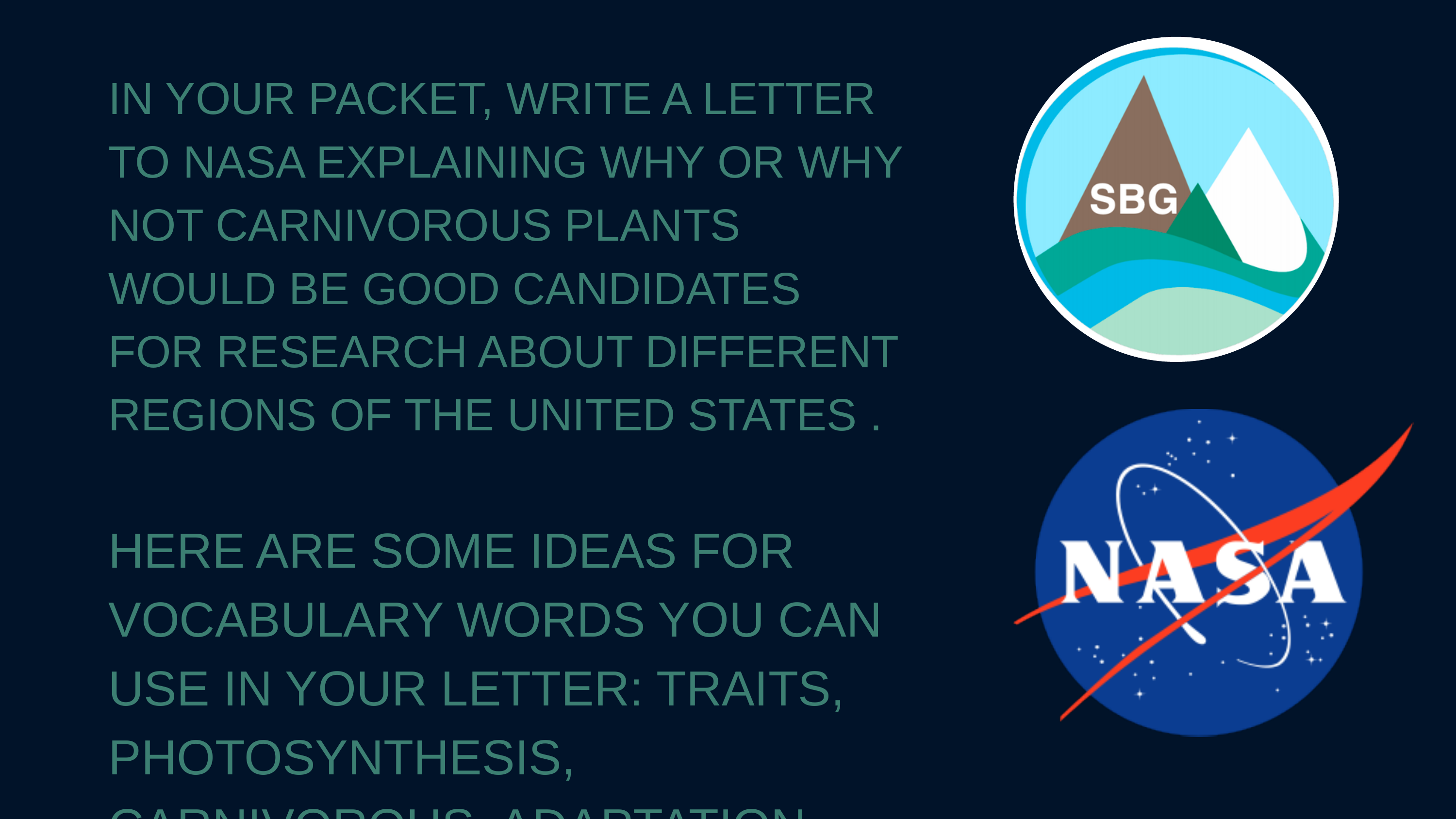

IN YOUR PACKET, WRITE A LETTER TO NASA EXPLAINING WHY OR WHY NOT CARNIVOROUS PLANTS WOULD BE GOOD CANDIDATES FOR RESEARCH ABOUT DIFFERENT REGIONS OF THE UNITED STATES .

HERE ARE SOME IDEAS FOR VOCABULARY WORDS YOU CAN USE IN YOUR LETTER: TRAITS, PHOTOSYNTHESIS, CARNIVOROUS, ADAPTATION, DISTRIBUTION, & MAP.